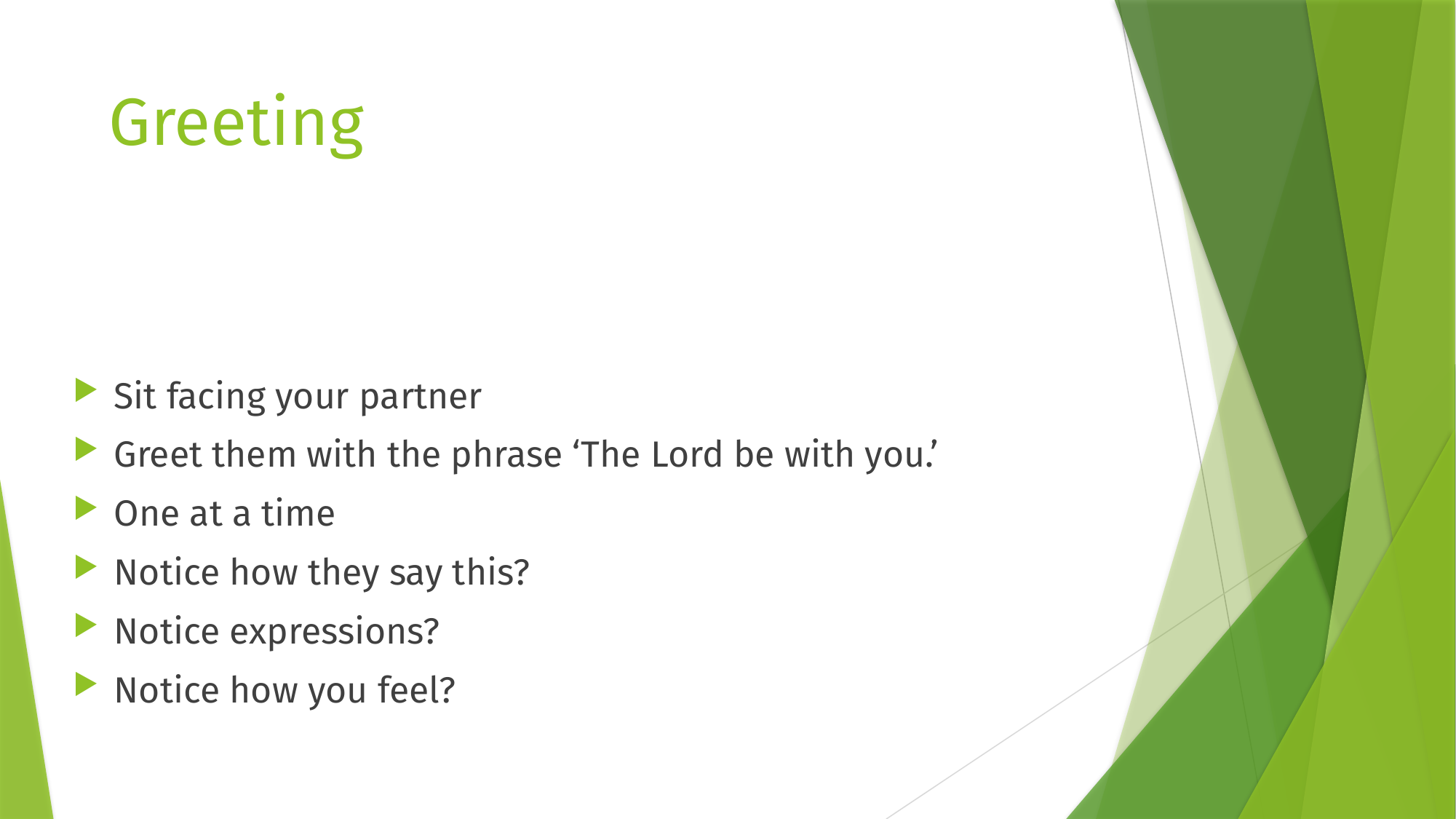

# Greeting
Sit facing your partner
Greet them with the phrase ‘The Lord be with you.’
One at a time
Notice how they say this?
Notice expressions?
Notice how you feel?